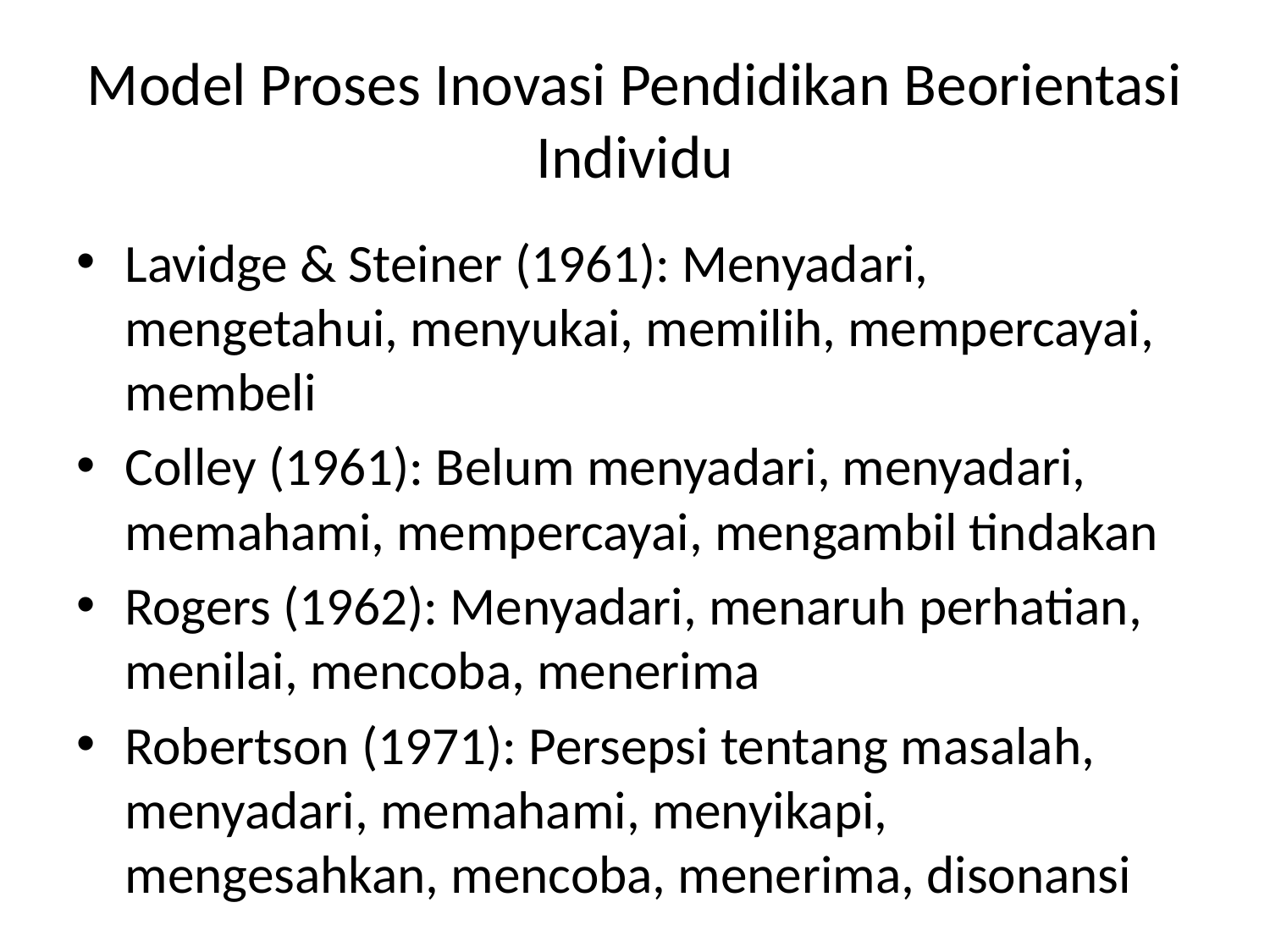

# Model Proses Inovasi Pendidikan Beorientasi Individu
Lavidge & Steiner (1961): Menyadari, mengetahui, menyukai, memilih, mempercayai, membeli
Colley (1961): Belum menyadari, menyadari, memahami, mempercayai, mengambil tindakan
Rogers (1962): Menyadari, menaruh perhatian, menilai, mencoba, menerima
Robertson (1971): Persepsi tentang masalah, menyadari, memahami, menyikapi, mengesahkan, mencoba, menerima, disonansi